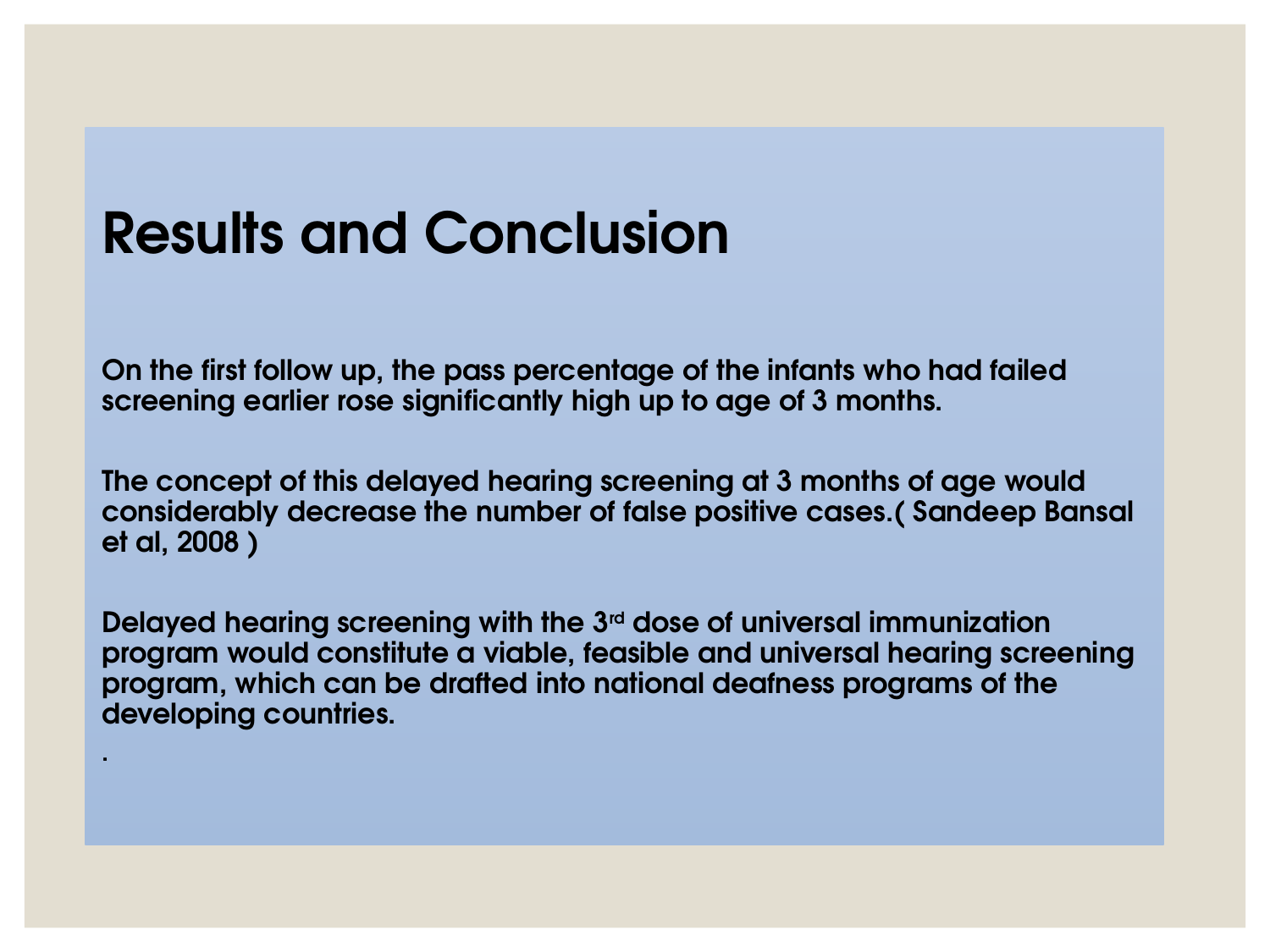

Results and Conclusion

On the ﬁrst follow up, the pass percentage of the infants who had failed screening earlier rose signiﬁcantly high up to age of 3 months.

The concept of this delayed hearing screening at 3 months of age would considerably decrease the number of false positive cases.( Sandeep Bansal et al, 2008 )

Delayed hearing screening with the 3rd dose of universal immunization program would constitute a viable, feasible and universal hearing screening program, which can be drafted into national deafness programs of the developing countries.
.